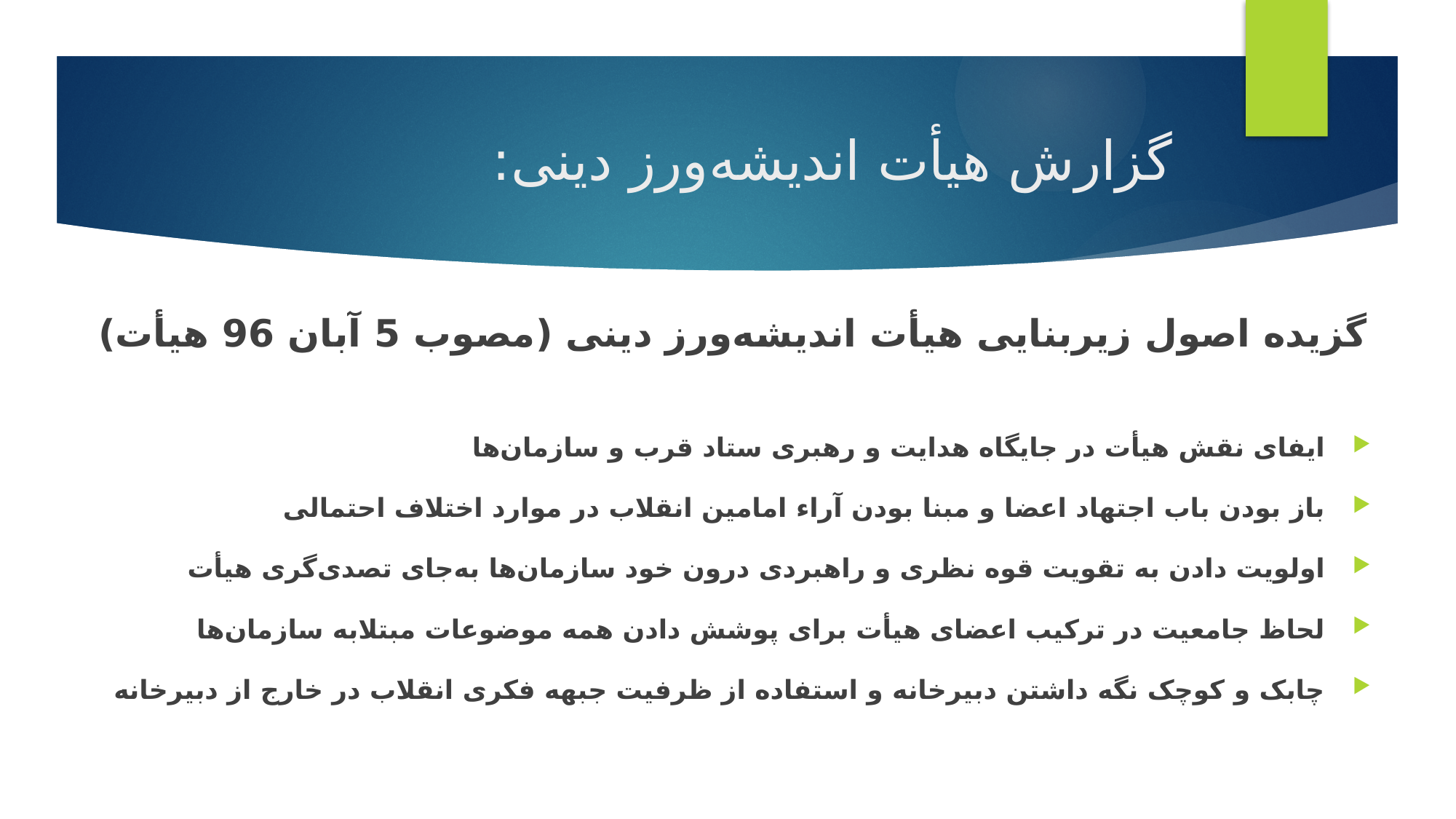

# گزارش هیأت اندیشه‌ورز دینی:
گزیده اصول زیربنایی هیأت اندیشه‌ورز دینی (مصوب 5 آبان 96 هیأت)
ایفای نقش هیأت در جایگاه هدایت و رهبری ستاد قرب و سازمان‌ها
باز بودن باب اجتهاد اعضا و مبنا بودن آراء امامین انقلاب در موارد اختلاف احتمالی
اولویت دادن به تقویت قوه نظری و راهبردی درون خود سازمان‌ها به‌جای تصدی‌گری هیأت
لحاظ جامعیت در ترکیب اعضای هیأت برای پوشش دادن همه موضوعات مبتلابه سازمان‌ها
چابک و کوچک نگه داشتن دبیرخانه و استفاده از ظرفیت جبهه فکری انقلاب در خارج از دبیرخانه